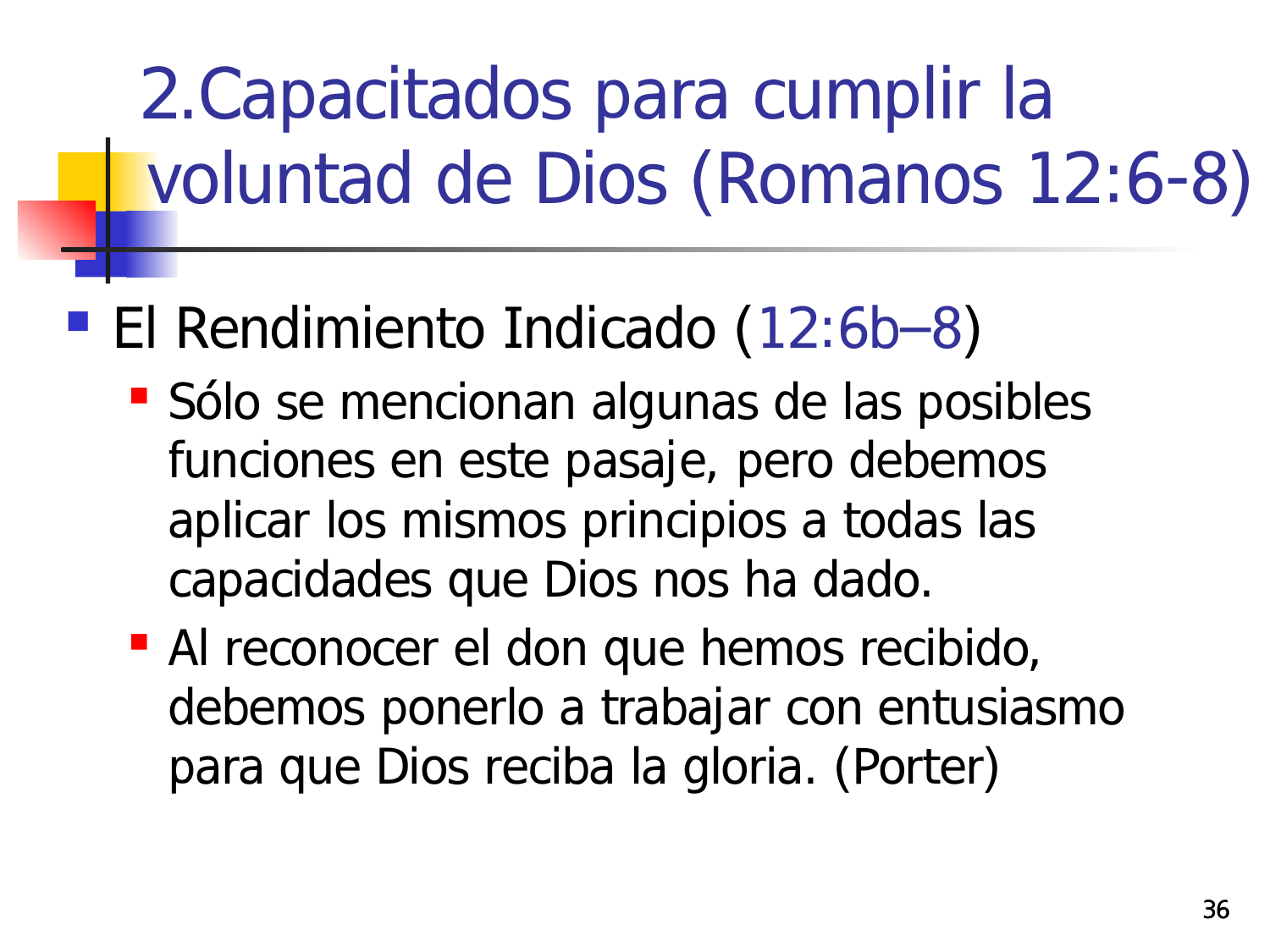

# Capacitados para cumplir la voluntad de Dios (Romanos 12:6-8)
El Rendimiento Indicado (12:6b–8)
Sólo se mencionan algunas de las posibles funciones en este pasaje, pero debemos aplicar los mismos principios a todas las capacidades que Dios nos ha dado.
Al reconocer el don que hemos recibido, debemos ponerlo a trabajar con entusiasmo para que Dios reciba la gloria. (Porter)

36
36